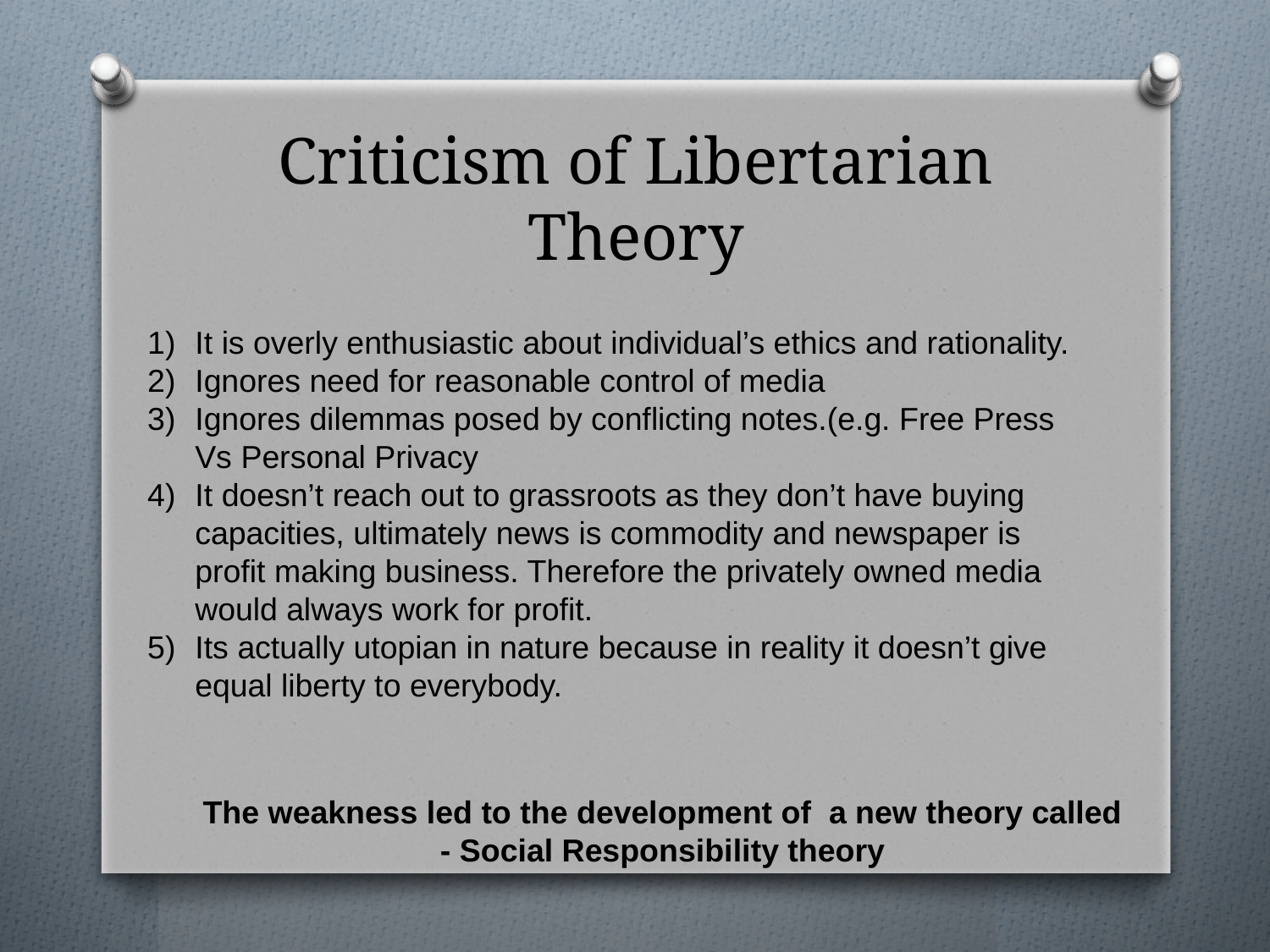

# Criticism of Libertarian Theory
It is overly enthusiastic about individual’s ethics and rationality.
Ignores need for reasonable control of media
Ignores dilemmas posed by conflicting notes.(e.g. Free Press Vs Personal Privacy
It doesn’t reach out to grassroots as they don’t have buying capacities, ultimately news is commodity and newspaper is profit making business. Therefore the privately owned media would always work for profit.
Its actually utopian in nature because in reality it doesn’t give equal liberty to everybody.

The weakness led to the development of  a new theory called
- Social Responsibility theory